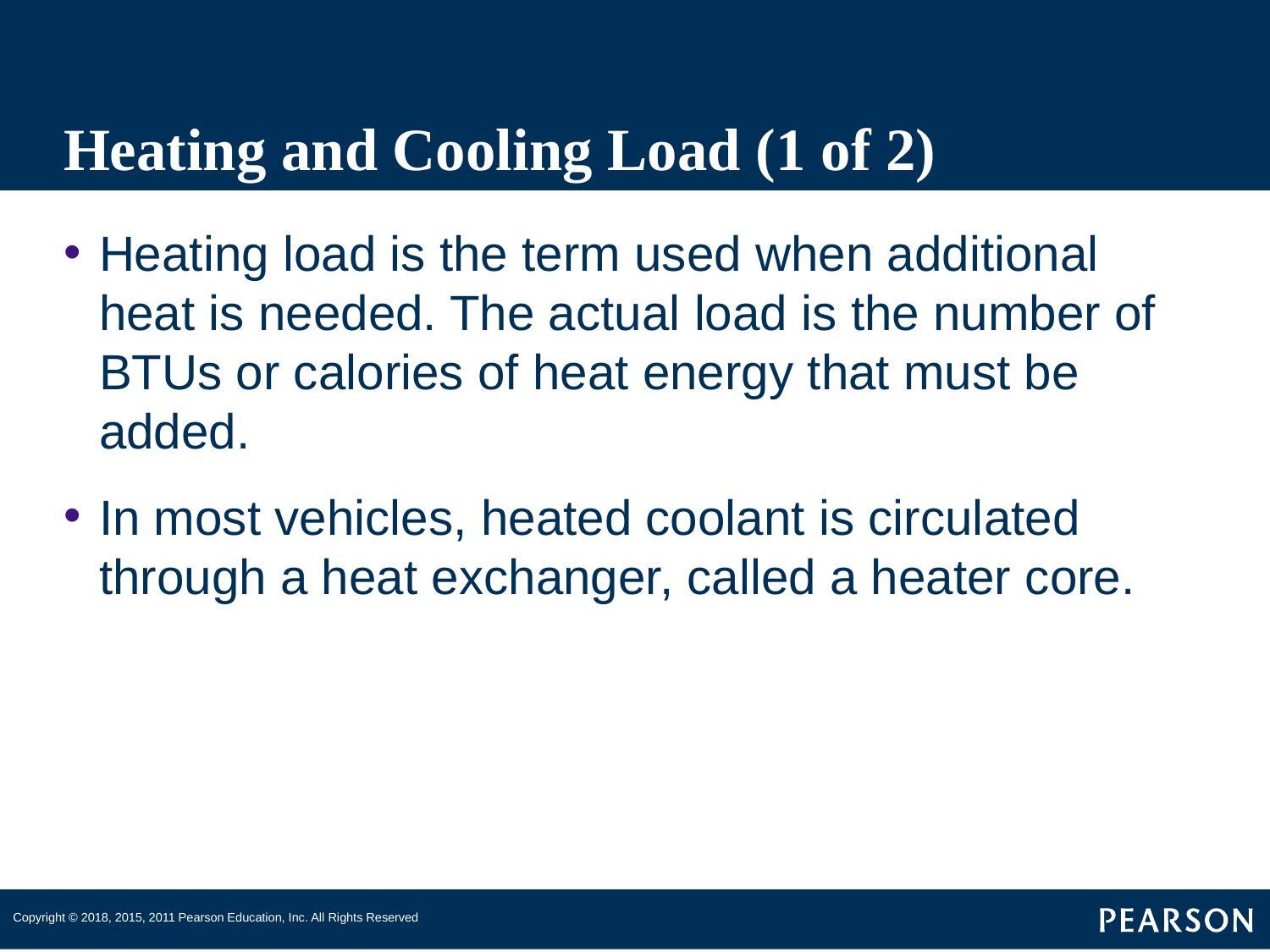

# Heating and Cooling Load (1 of 2)
Heating load is the term used when additional heat is needed. The actual load is the number of BTUs or calories of heat energy that must be added.
In most vehicles, heated coolant is circulated through a heat exchanger, called a heater core.